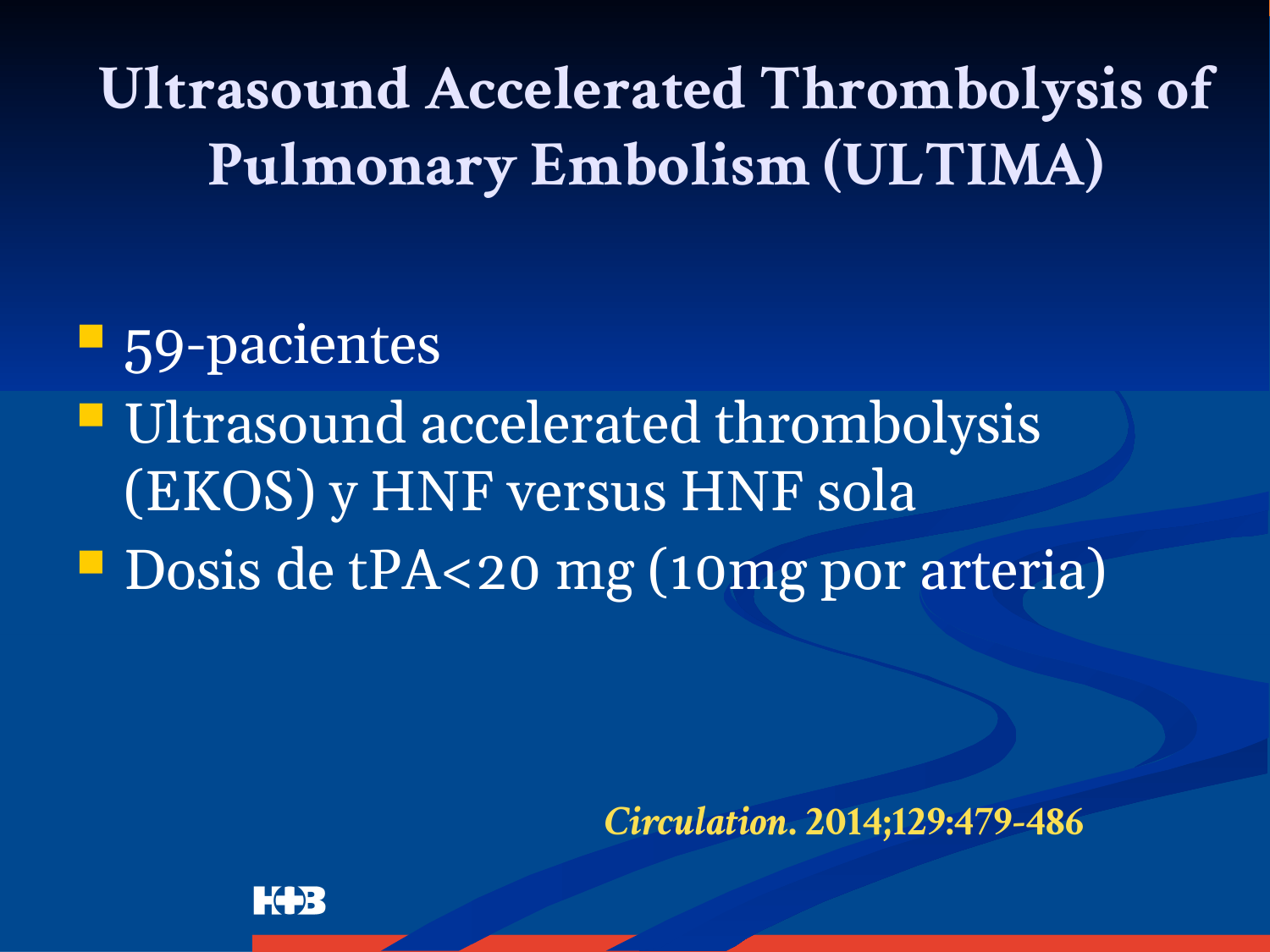

# Ultrasound Accelerated Thrombolysis of Pulmonary Embolism (ULTIMA)

59-pacientes
Ultrasound accelerated thrombolysis (EKOS) y HNF versus HNF sola
Dosis de tPA<20 mg (10mg por arteria)

Circulation. 2014;129:479-486